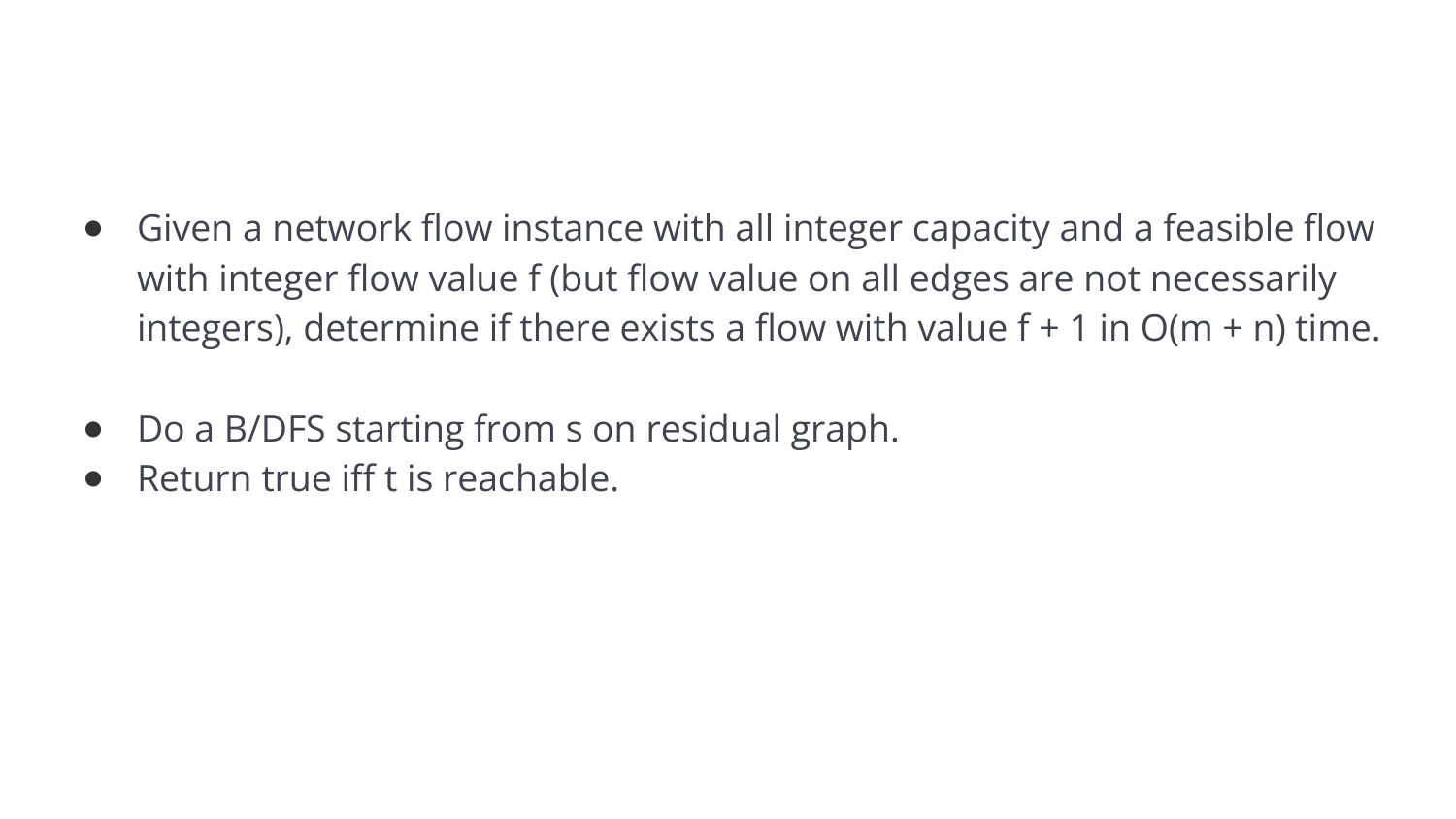

#
Given a network flow instance with all integer capacity and a feasible flow with integer flow value f (but flow value on all edges are not necessarily integers), determine if there exists a flow with value f + 1 in O(m + n) time.

Do a B/DFS starting from s on residual graph.
Return true iff t is reachable.